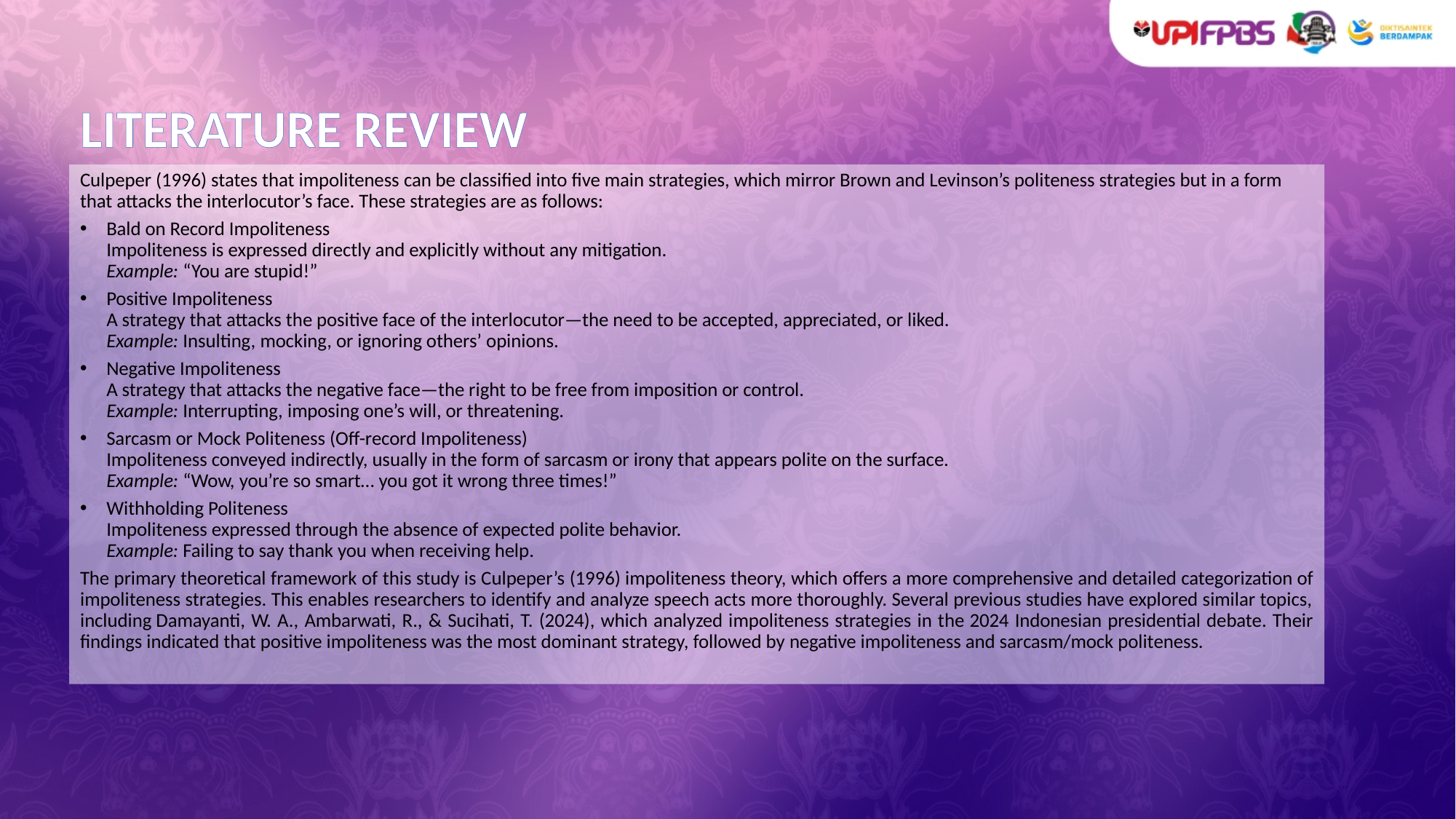

# LITERATURE REVIEW
Culpeper (1996) states that impoliteness can be classified into five main strategies, which mirror Brown and Levinson’s politeness strategies but in a form that attacks the interlocutor’s face. These strategies are as follows:
Bald on Record Impoliteness
Impoliteness is expressed directly and explicitly without any mitigation.
Example: “You are stupid!”
Positive Impoliteness
A strategy that attacks the positive face of the interlocutor—the need to be accepted, appreciated, or liked.
Example: Insulting, mocking, or ignoring others’ opinions.
Negative Impoliteness
A strategy that attacks the negative face—the right to be free from imposition or control.
Example: Interrupting, imposing one’s will, or threatening.
Sarcasm or Mock Politeness (Off-record Impoliteness)
Impoliteness conveyed indirectly, usually in the form of sarcasm or irony that appears polite on the surface.
Example: “Wow, you’re so smart… you got it wrong three times!”
Withholding Politeness
Impoliteness expressed through the absence of expected polite behavior.
Example: Failing to say thank you when receiving help.
The primary theoretical framework of this study is Culpeper’s (1996) impoliteness theory, which offers a more comprehensive and detailed categorization of impoliteness strategies. This enables researchers to identify and analyze speech acts more thoroughly. Several previous studies have explored similar topics, including Damayanti, W. A., Ambarwati, R., & Sucihati, T. (2024), which analyzed impoliteness strategies in the 2024 Indonesian presidential debate. Their findings indicated that positive impoliteness was the most dominant strategy, followed by negative impoliteness and sarcasm/mock politeness.